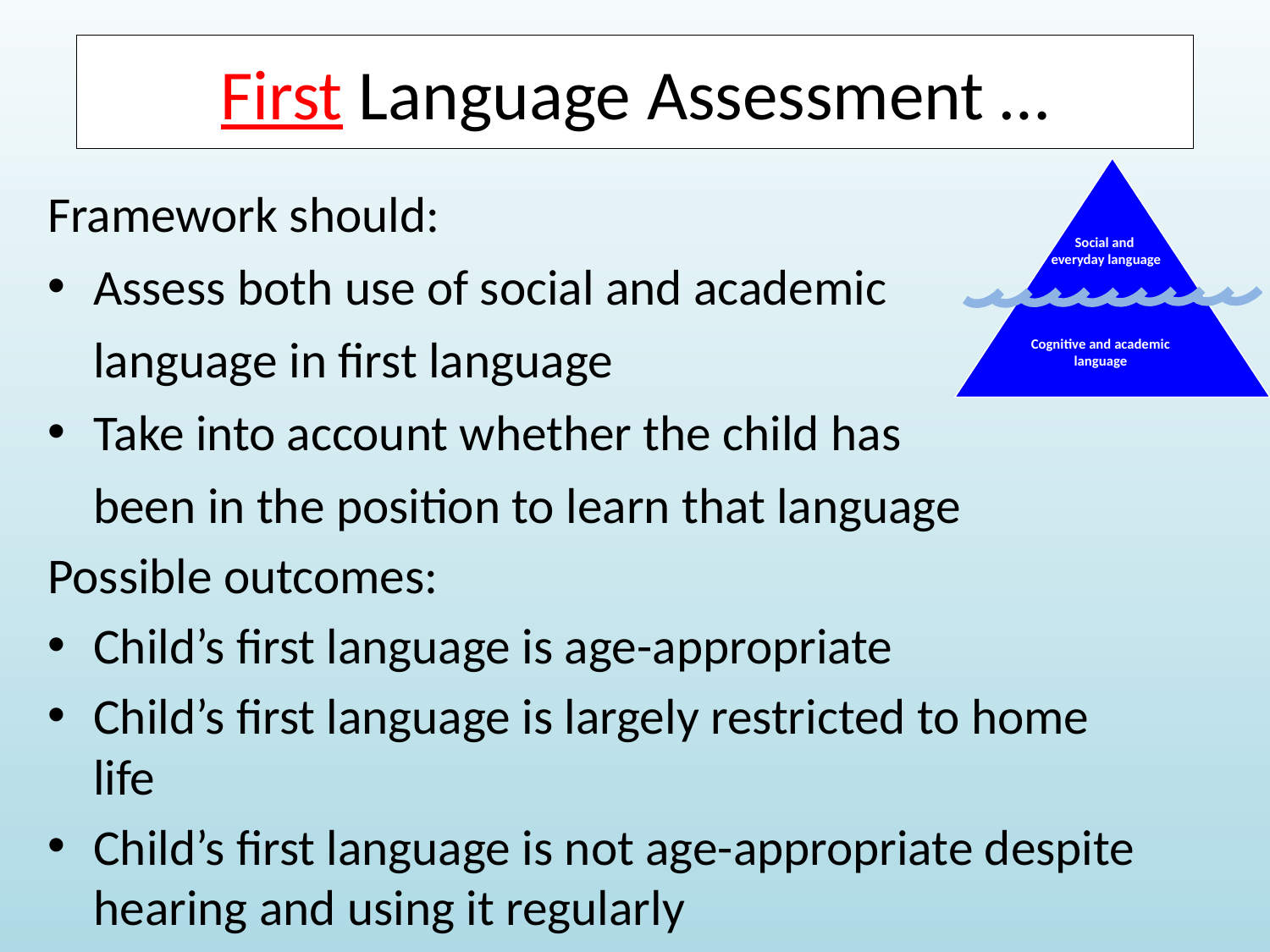

# First Language Assessment …

Framework should:
Assess both use of social and academic
    language in first language
Take into account whether the child has
    been in the position to learn that language
Possible outcomes:
Child’s first language is age-appropriate
Child’s first language is largely restricted to home life
Child’s first language is not age-appropriate despite hearing and using it regularly

Social and
everyday language

Cognitive and academic language